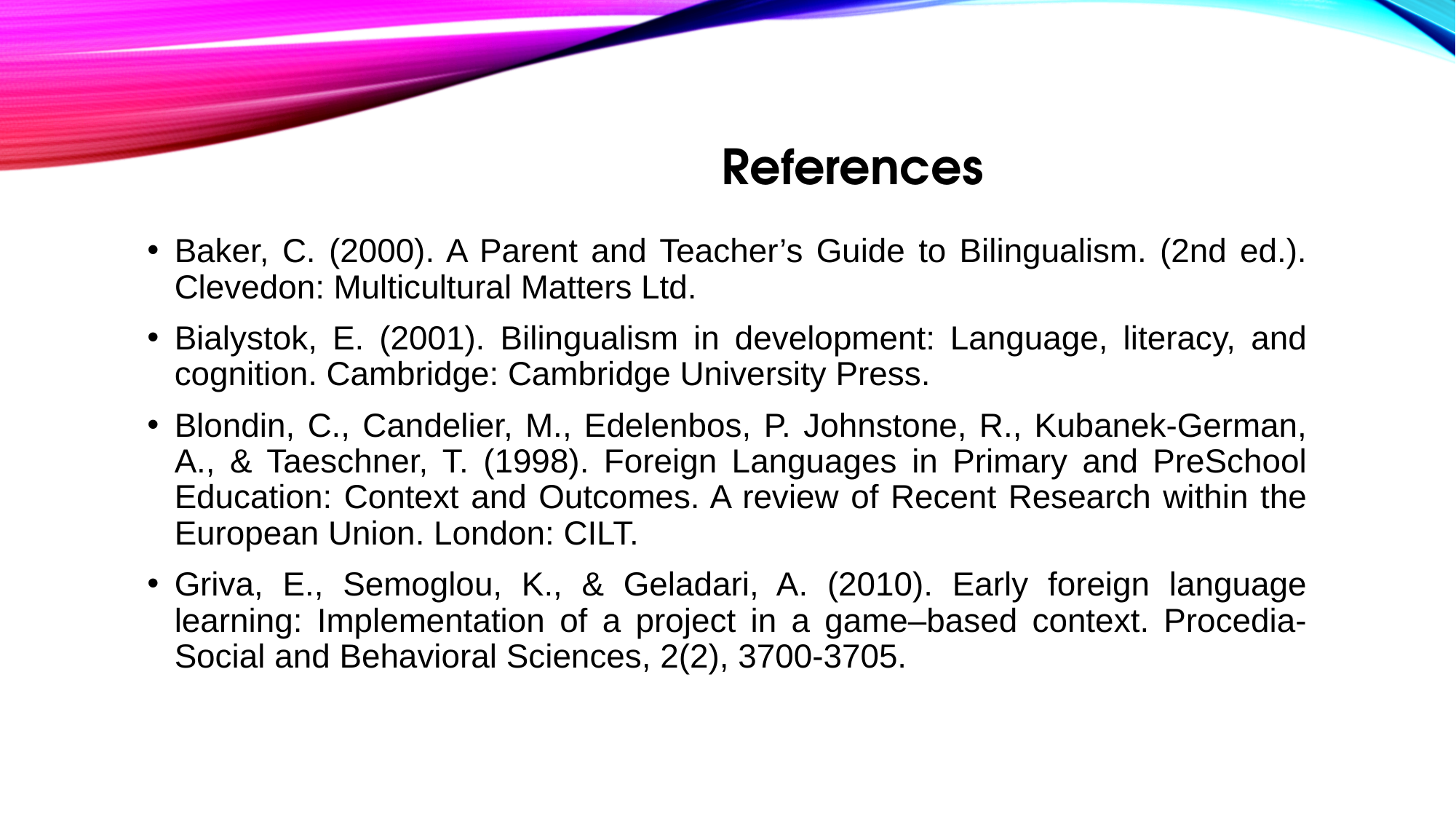

# References
Baker, C. (2000). A Parent and Teacher’s Guide to Bilingualism. (2nd ed.). Clevedon: Multicultural Matters Ltd.
Bialystok, E. (2001). Bilingualism in development: Language, literacy, and cognition. Cambridge: Cambridge University Press.
Blondin, C., Candelier, M., Edelenbos, P. Johnstone, R., Kubanek-German, A., & Taeschner, T. (1998). Foreign Languages in Primary and PreSchool Education: Context and Outcomes. A review of Recent Research within the European Union. London: CILT.
Griva, E., Semoglou, K., & Geladari, A. (2010). Early foreign language learning: Implementation of a project in a game–based context. Procedia-Social and Behavioral Sciences, 2(2), 3700-3705.